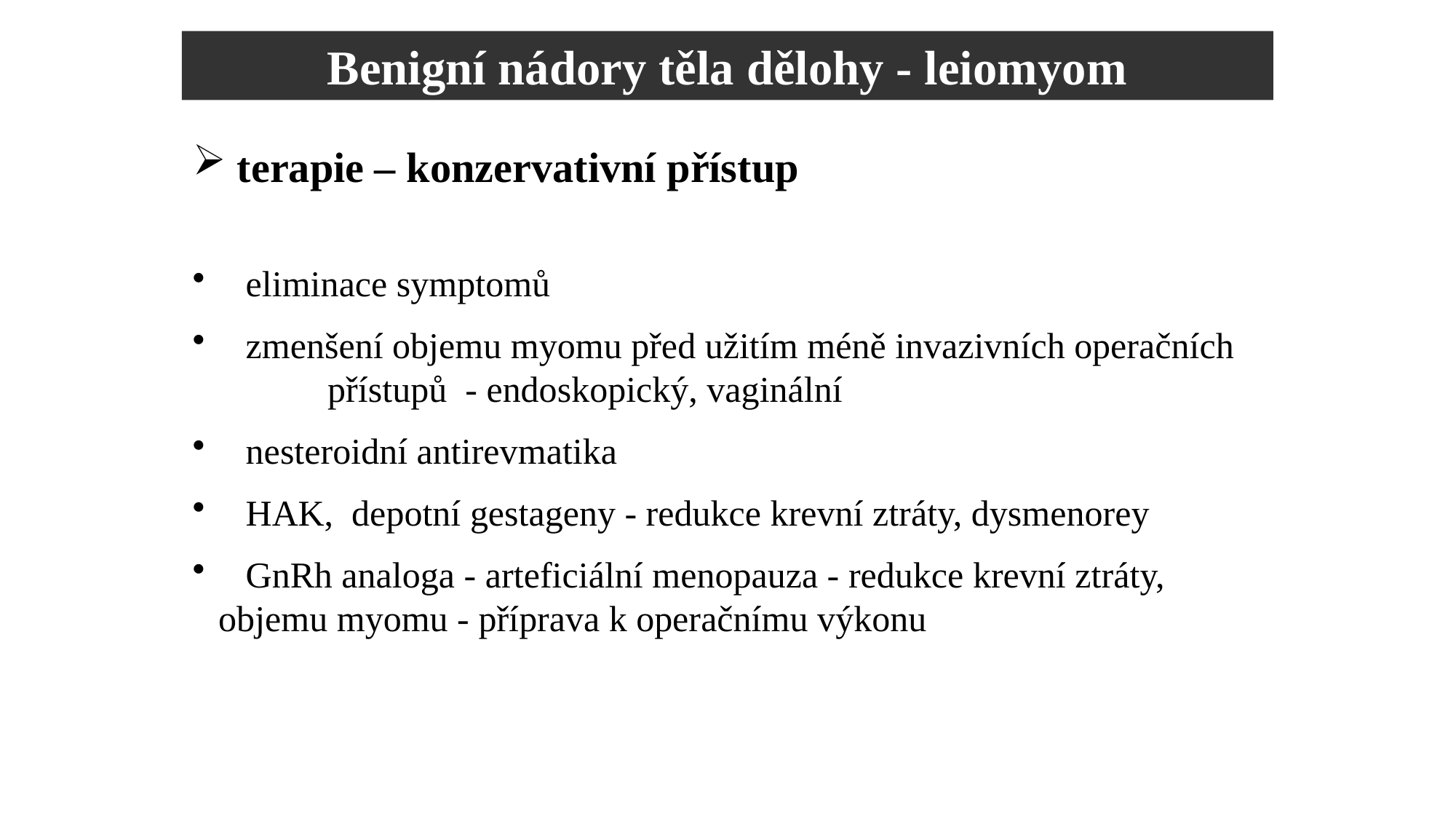

Benigní nádory těla dělohy - leiomyom
 terapie – konzervativní přístup
   eliminace symptomů
   zmenšení objemu myomu před užitím méně invazivních operačních    	přístupů  - endoskopický, vaginální
   nesteroidní antirevmatika
   HAK,  depotní gestageny - redukce krevní ztráty, dysmenorey
   GnRh analoga - arteficiální menopauza - redukce krevní ztráty,  	objemu myomu - příprava k operačnímu výkonu